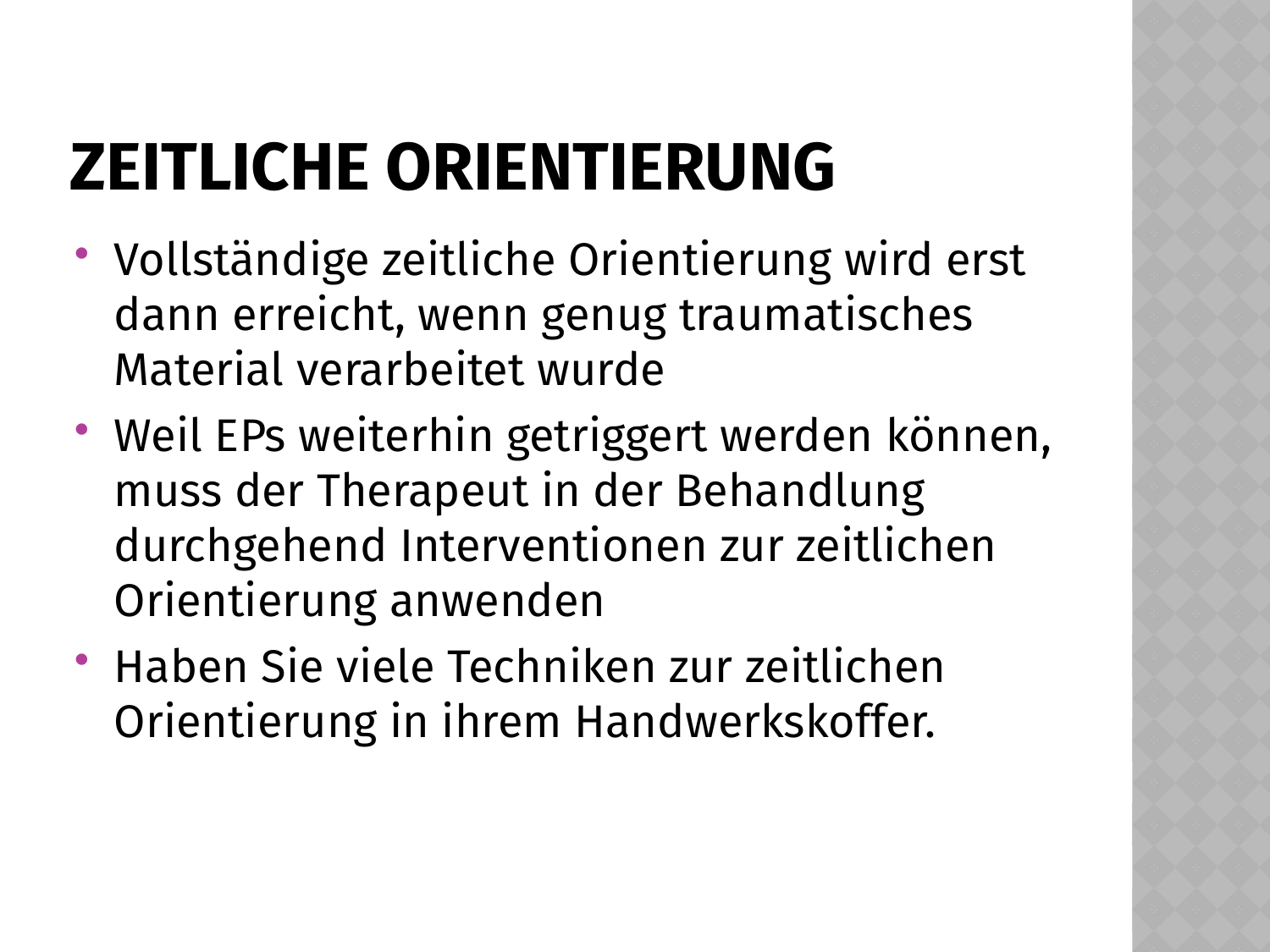

# Zeitliche Orientierung
Vollständige zeitliche Orientierung wird erst dann erreicht, wenn genug traumatisches Material verarbeitet wurde
Weil EPs weiterhin getriggert werden können, muss der Therapeut in der Behandlung durchgehend Interventionen zur zeitlichen Orientierung anwenden
Haben Sie viele Techniken zur zeitlichen Orientierung in ihrem Handwerkskoffer.